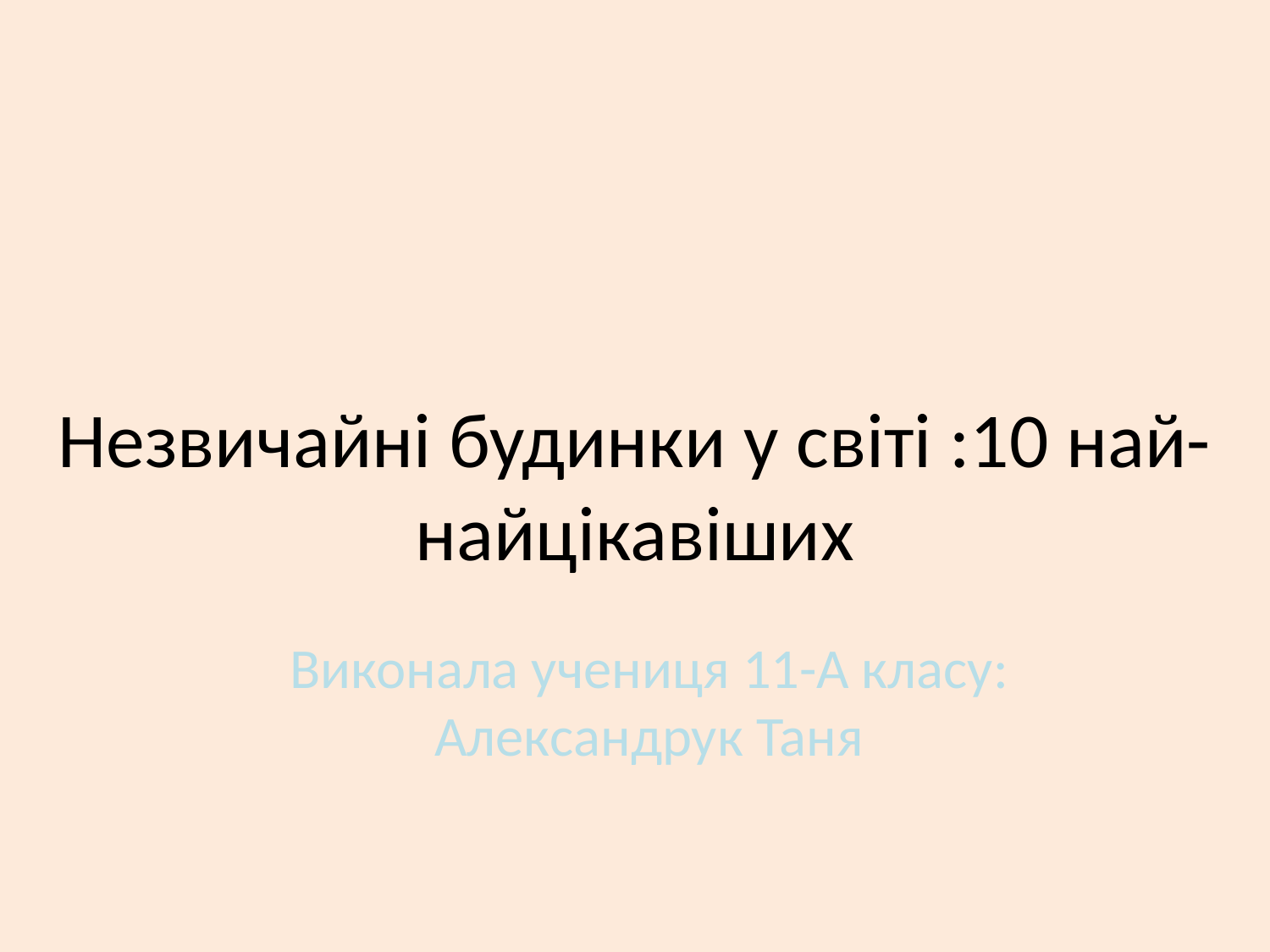

# Незвичайні будинки у світі :10 най-найцікавіших
Виконала учениця 11-А класу:
Александрук Таня